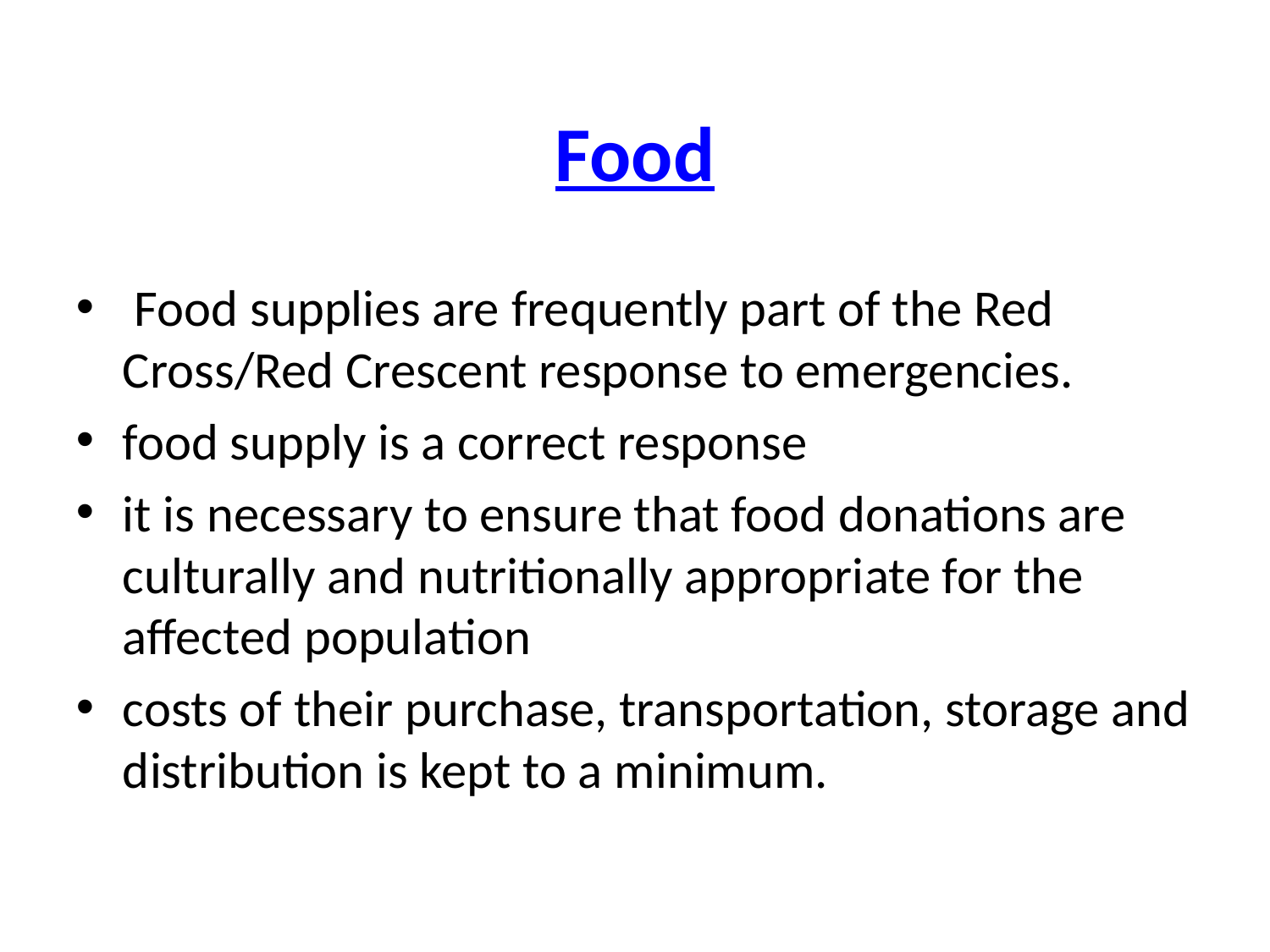

Food
 Food supplies are frequently part of the Red Cross/Red Crescent response to emergencies.
food supply is a correct response
it is necessary to ensure that food donations are culturally and nutritionally appropriate for the affected population
costs of their purchase, transportation, storage and distribution is kept to a minimum.